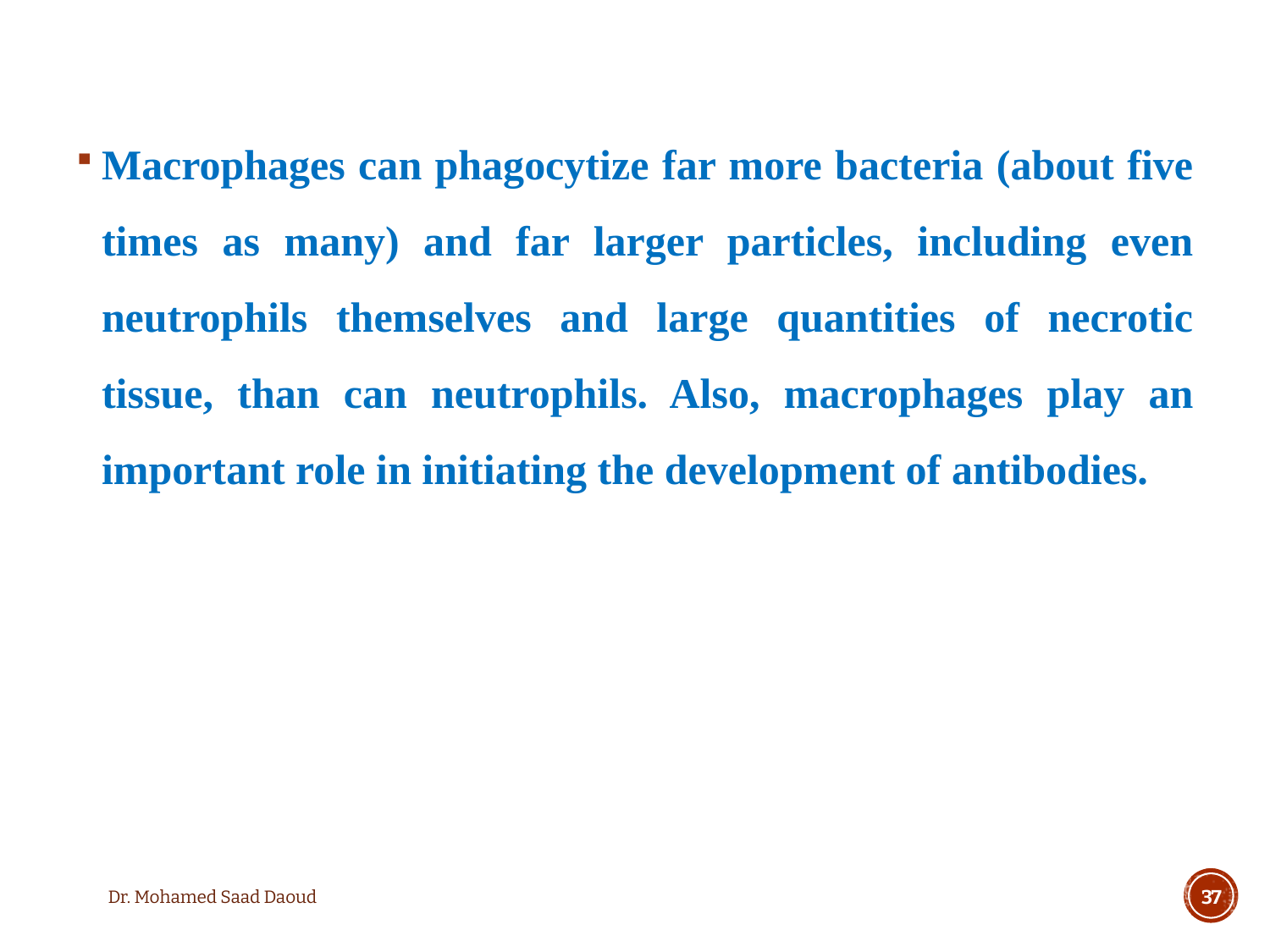

Macrophages can phagocytize far more bacteria (about five times as many) and far larger particles, including even neutrophils themselves and large quantities of necrotic tissue, than can neutrophils. Also, macrophages play an important role in initiating the development of antibodies.
Dr. Mohamed Saad Daoud
37